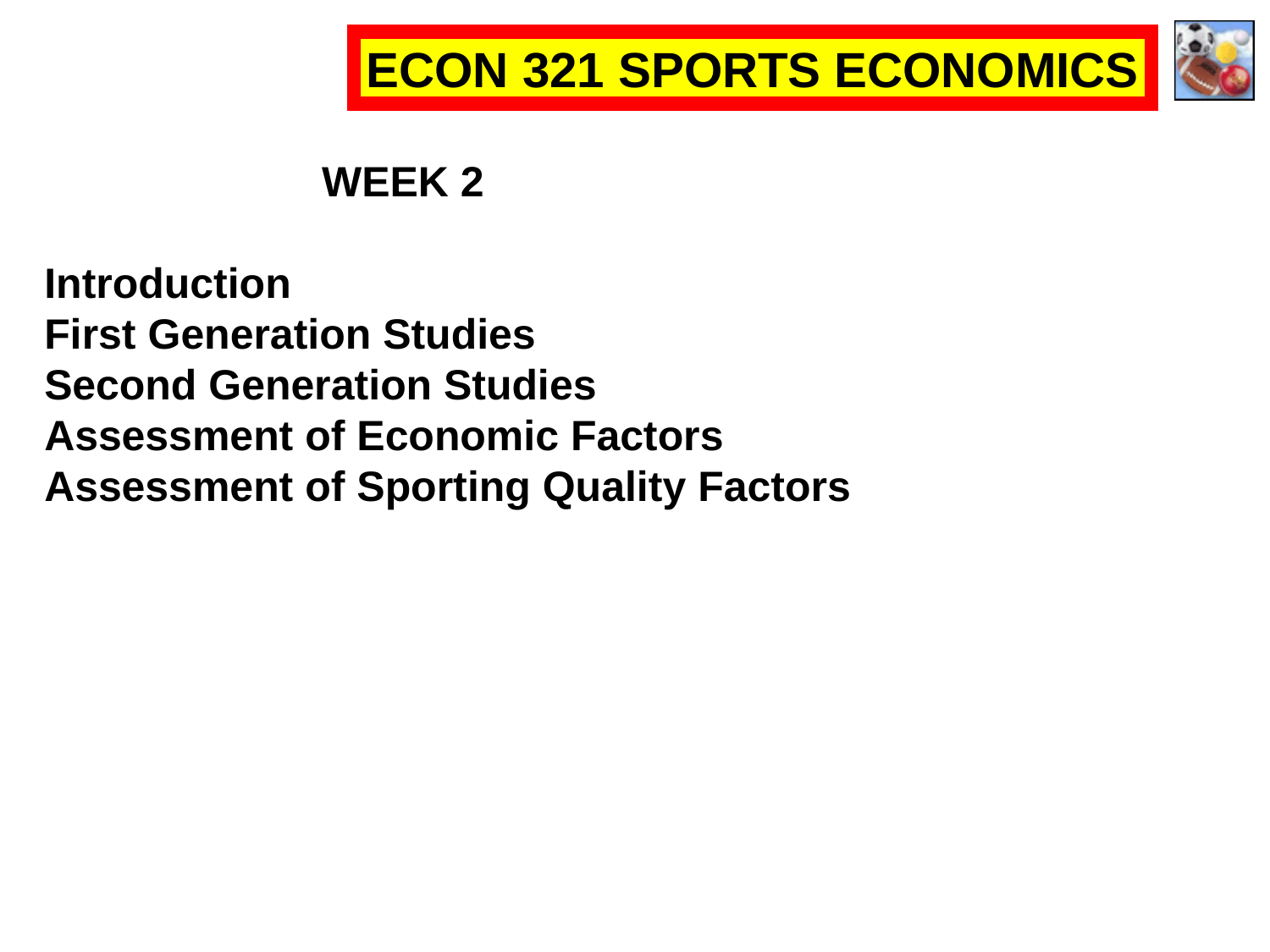

ECON 321 SPORTS ECONOMICS
		  WEEK 2

Introduction
First Generation Studies
Second Generation Studies
Assessment of Economic Factors
Assessment of Sporting Quality Factors